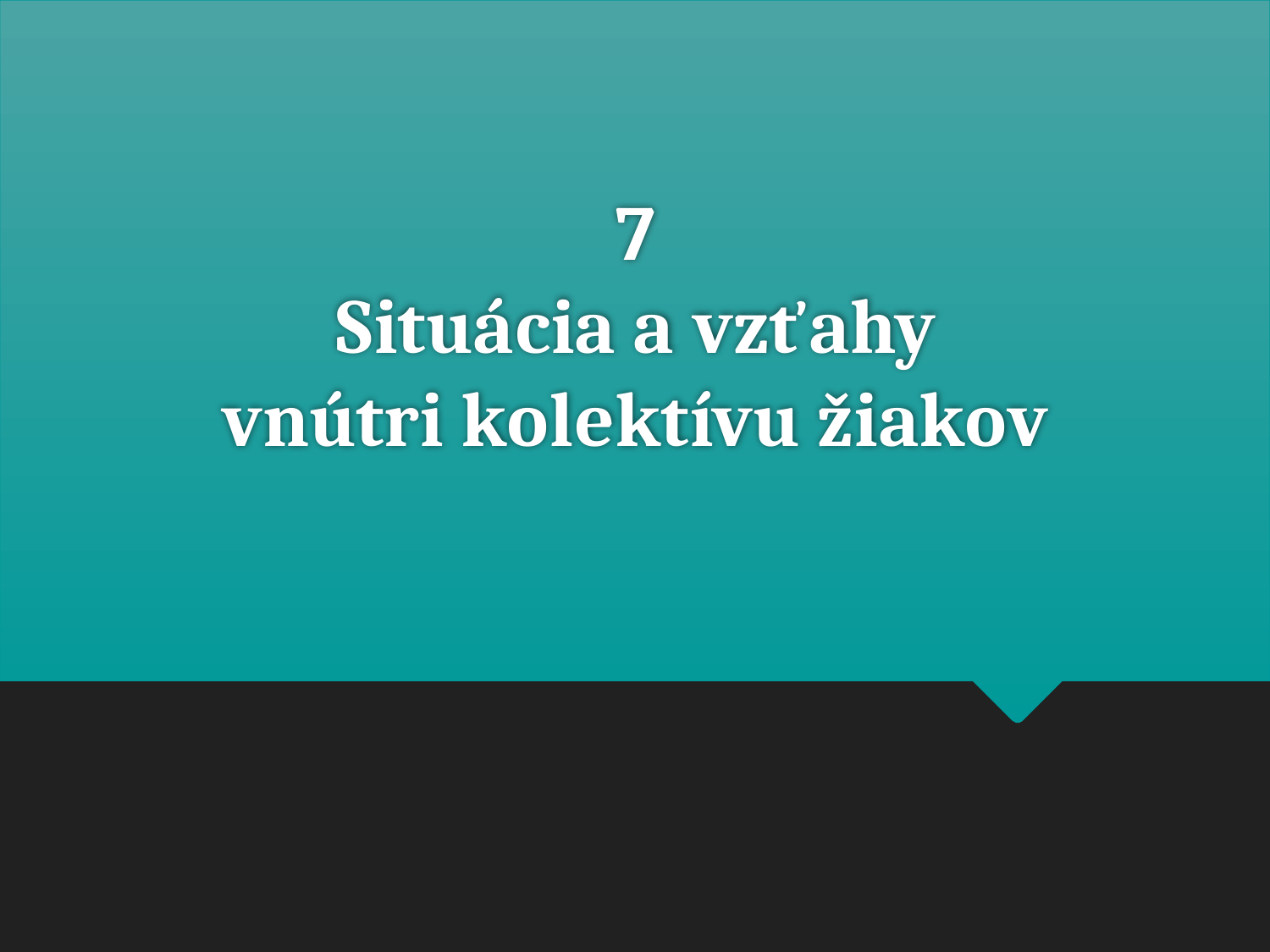

# 7 Situácia a vzťahy vnútri kolektívu žiakov